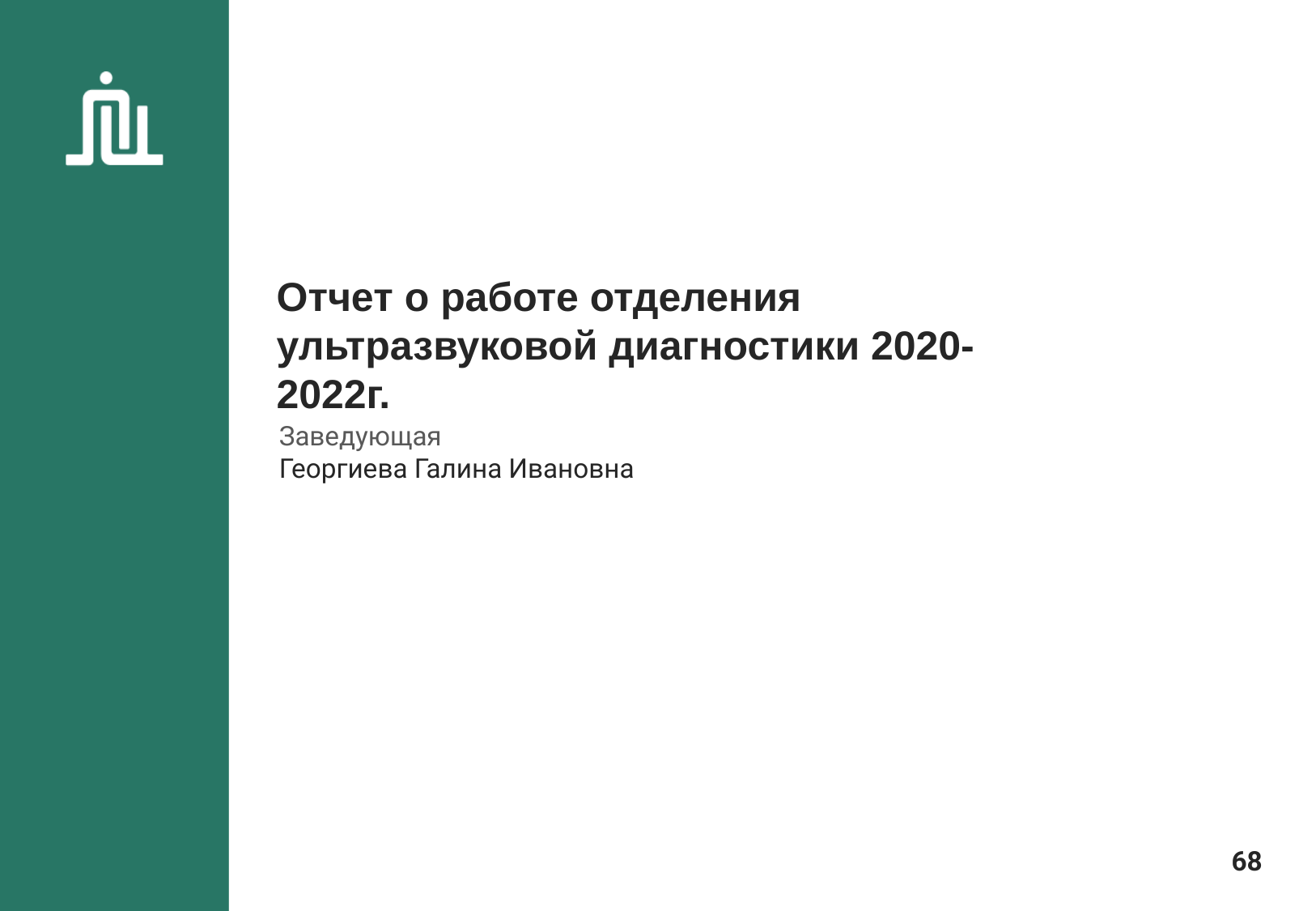

Отчет о работе отделения ультразвуковой диагностики 2020-2022г.
Заведующая
Георгиева Галина Ивановна